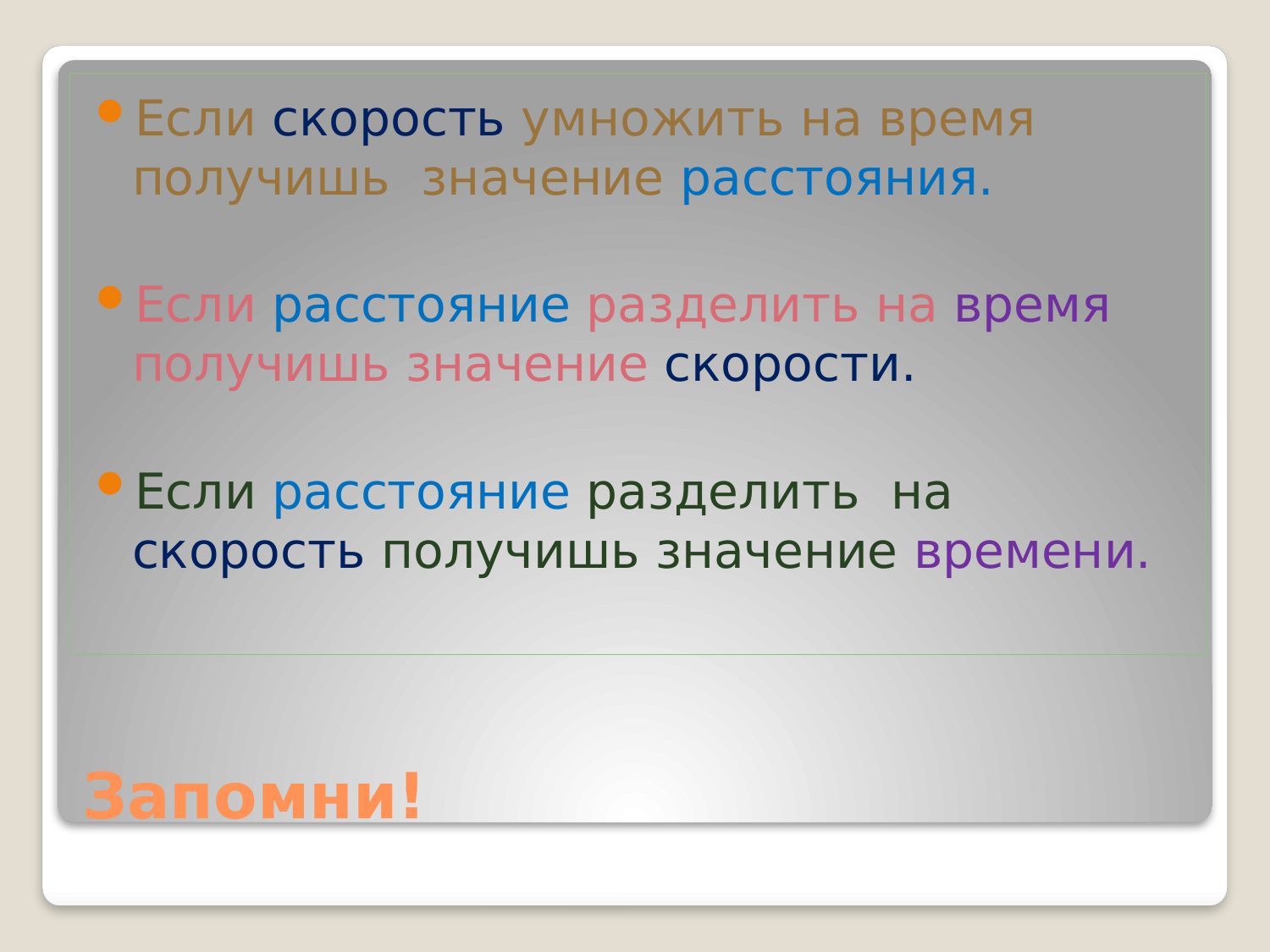

Если скорость умножить на время получишь  значение расстояния.

Если расстояние разделить на время получишь значение скорости.

Если расстояние разделить  на скорость получишь значение времени.
# Запомни!